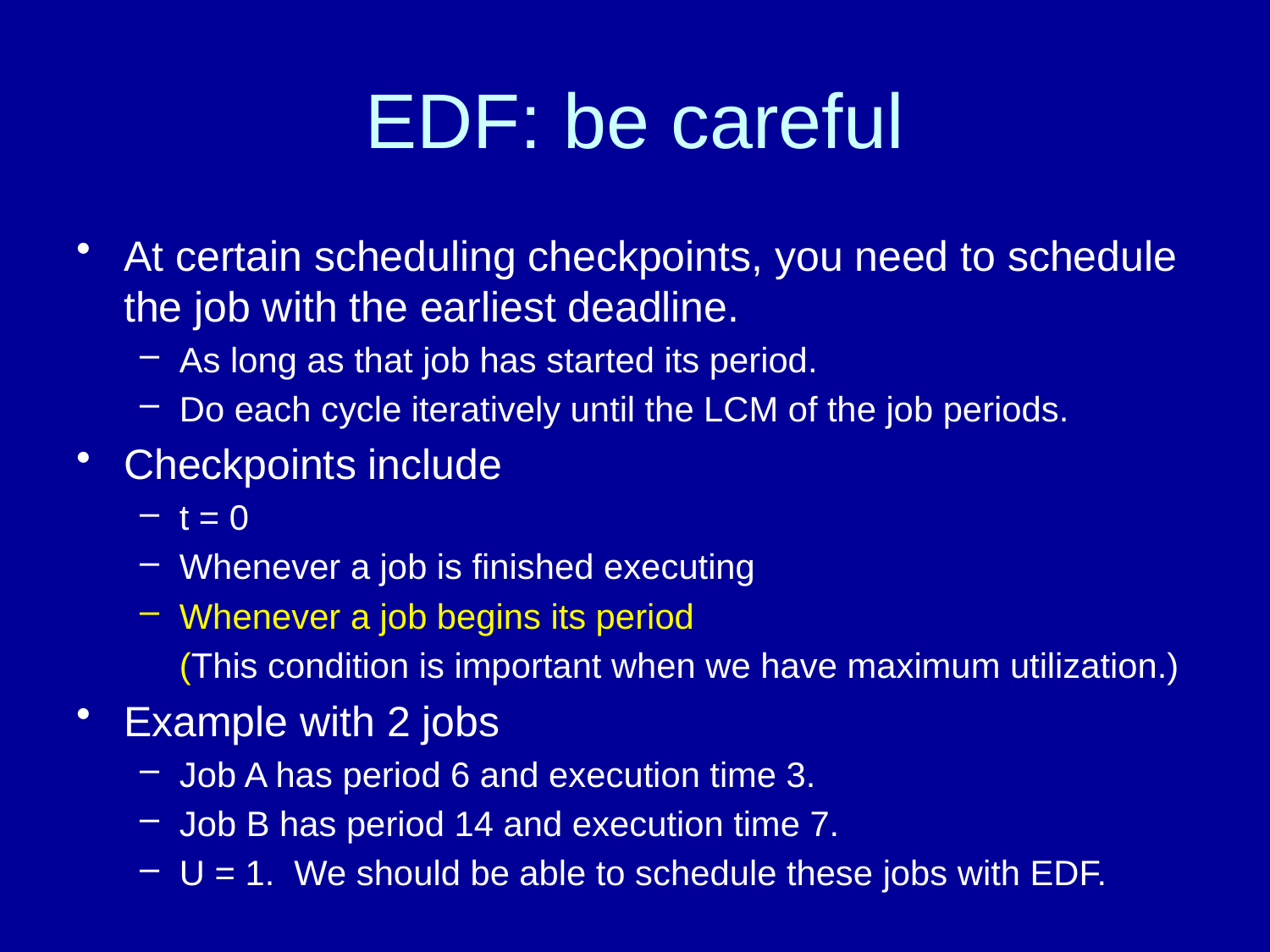

# EDF: be careful
At certain scheduling checkpoints, you need to schedule the job with the earliest deadline.
As long as that job has started its period.
Do each cycle iteratively until the LCM of the job periods.
Checkpoints include
t = 0
Whenever a job is finished executing
Whenever a job begins its period
	(This condition is important when we have maximum utilization.)
Example with 2 jobs
Job A has period 6 and execution time 3.
Job B has period 14 and execution time 7.
U = 1.  We should be able to schedule these jobs with EDF.